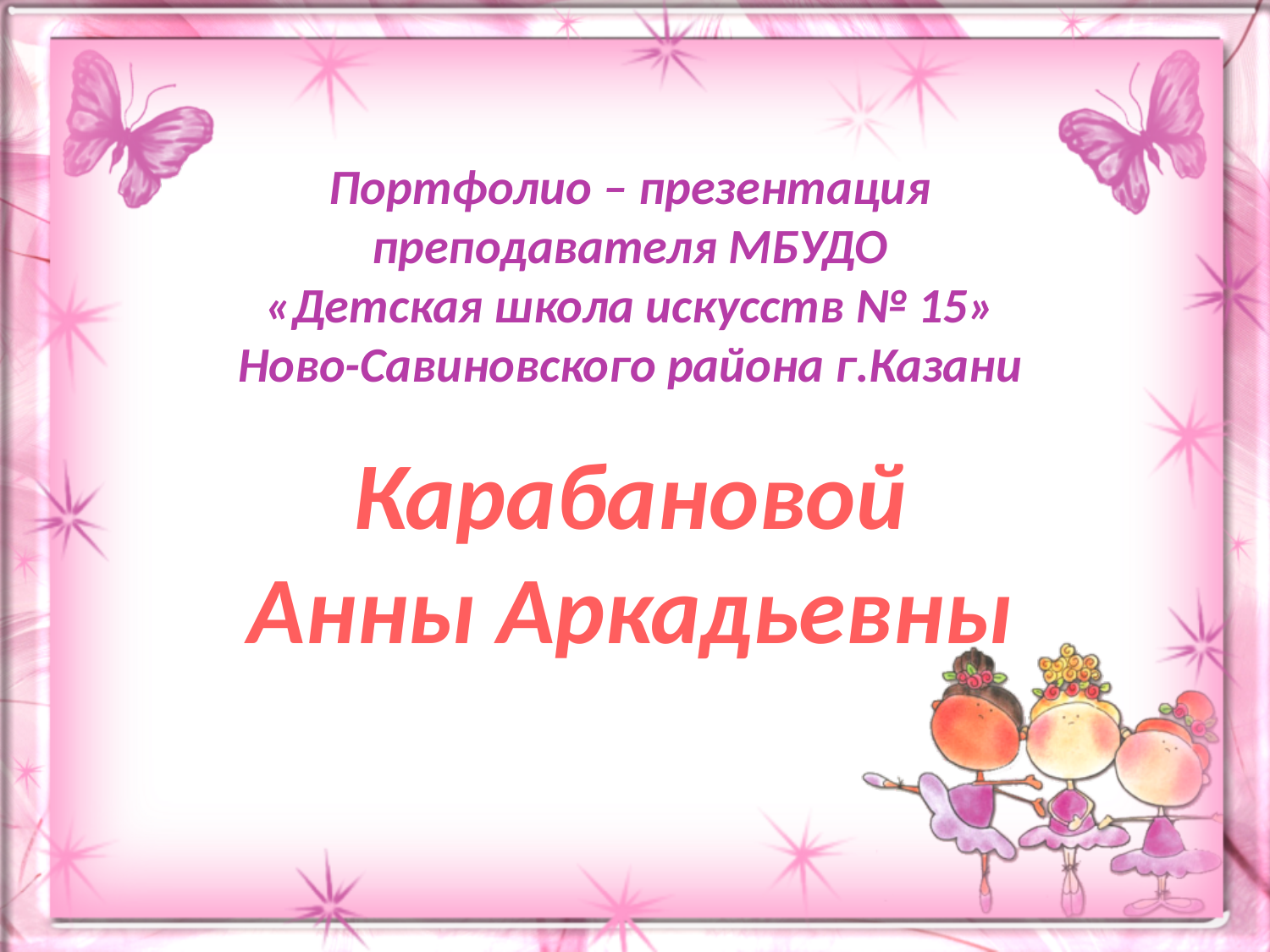

Портфолио – презентация
преподавателя МБУДО
«Детская школа искусств № 15»
Ново-Савиновского района г.Казани
Карабановой
Анны Аркадьевны
#